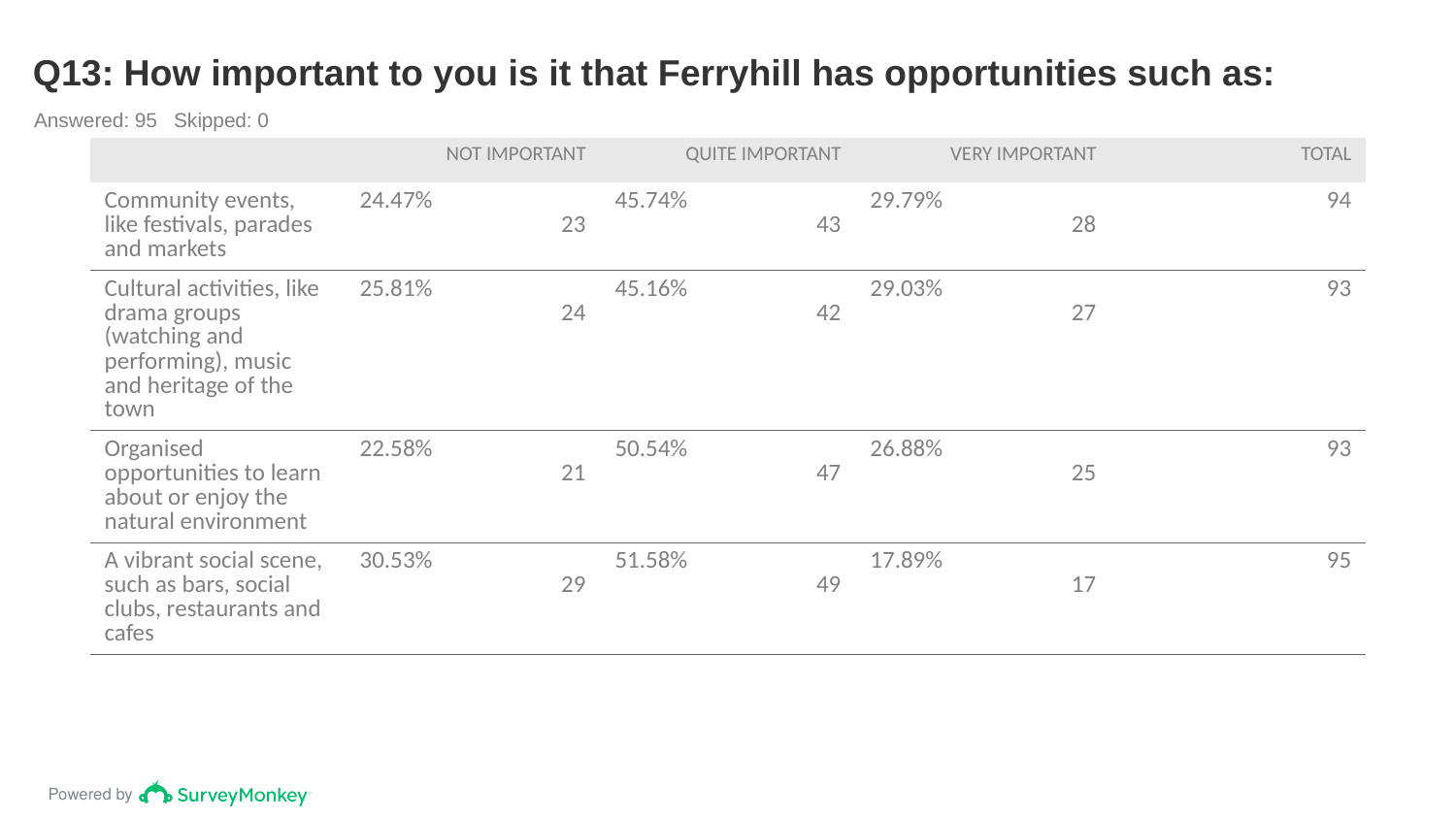

# Q13: How important to you is it that Ferryhill has opportunities such as:
Answered: 95   Skipped: 0
|  | NOT IMPORTANT | QUITE IMPORTANT | VERY IMPORTANT | TOTAL |
| --- | --- | --- | --- | --- |
| Community events, like festivals, parades and markets | 24.47% 23 | 45.74% 43 | 29.79% 28 | 94 |
| Cultural activities, like drama groups (watching and performing), music and heritage of the town | 25.81% 24 | 45.16% 42 | 29.03% 27 | 93 |
| Organised opportunities to learn about or enjoy the natural environment | 22.58% 21 | 50.54% 47 | 26.88% 25 | 93 |
| A vibrant social scene, such as bars, social clubs, restaurants and cafes | 30.53% 29 | 51.58% 49 | 17.89% 17 | 95 |